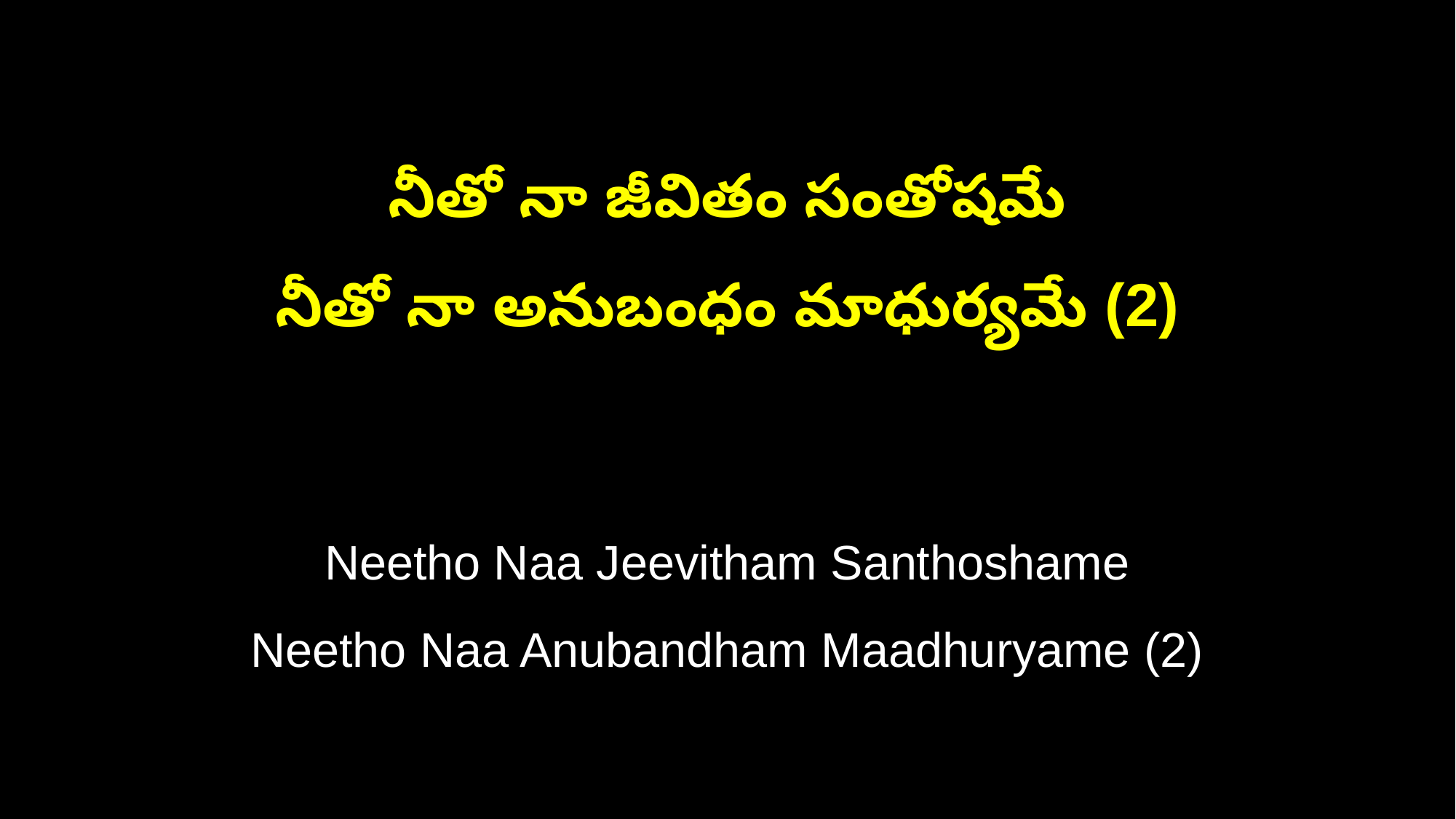

నీతో నా జీవితం సంతోషమే
నీతో నా అనుబంధం మాధుర్యమే (2)
Neetho Naa Jeevitham Santhoshame
Neetho Naa Anubandham Maadhuryame (2)